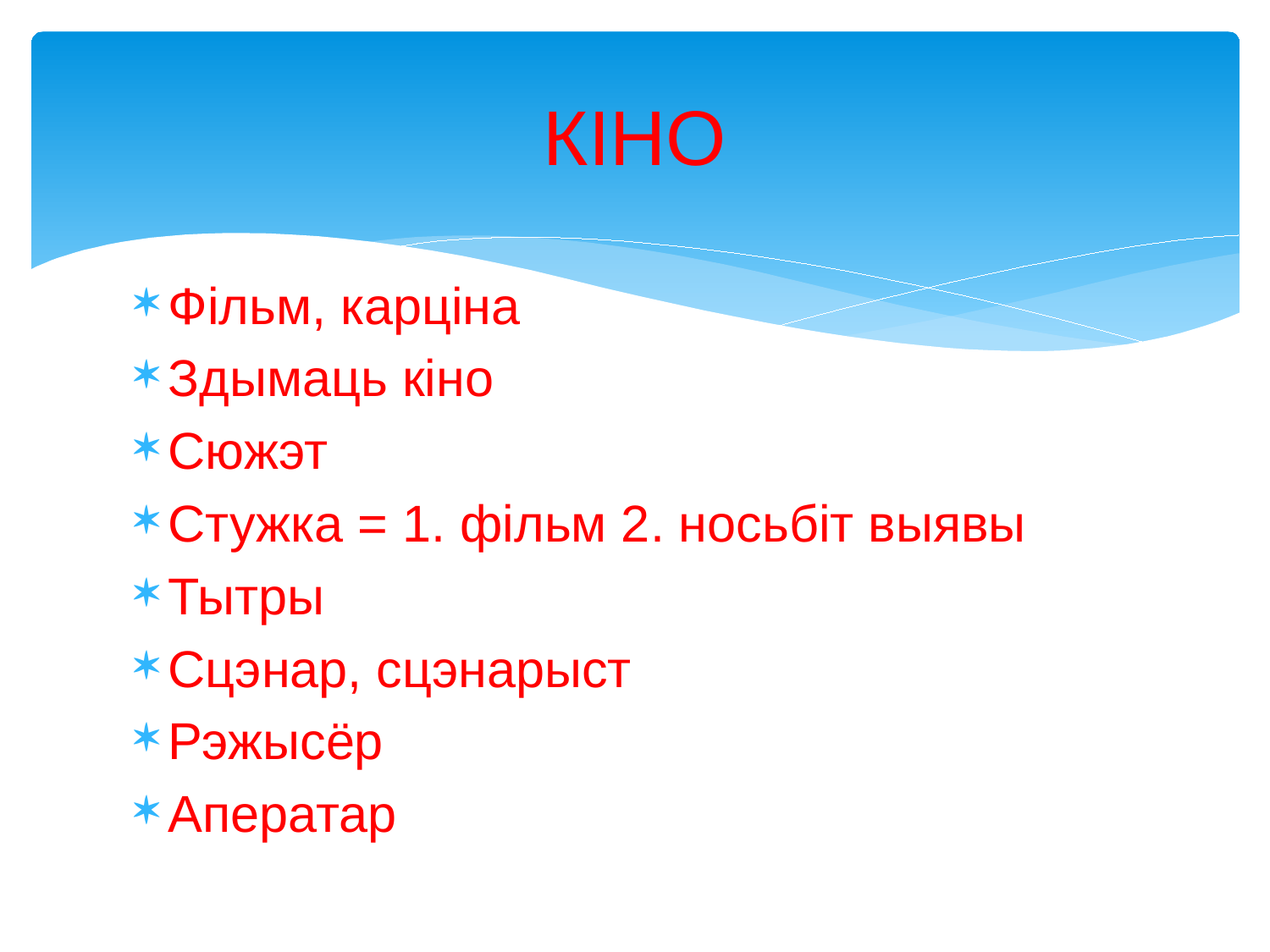

# КІНО
Фільм, карціна
Здымаць кіно
Сюжэт
Стужка = 1. фільм 2. носьбіт выявы
Тытры
Сцэнар, сцэнарыст
Рэжысёр
Аператар